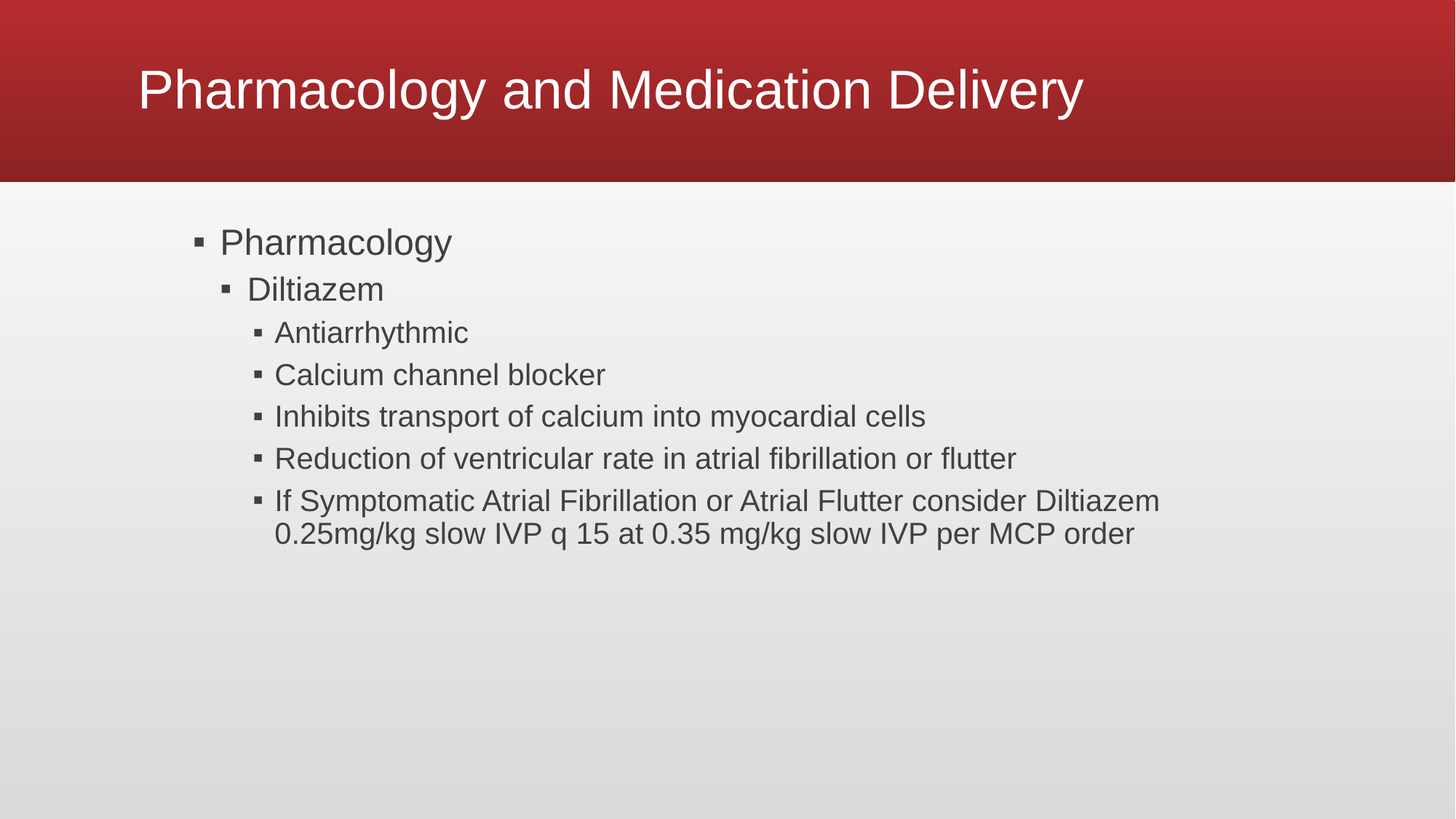

# Pharmacology and Medication Delivery
Pharmacology
Diltiazem
Antiarrhythmic
Calcium channel blocker
Inhibits transport of calcium into myocardial cells
Reduction of ventricular rate in atrial fibrillation or flutter
If Symptomatic Atrial Fibrillation or Atrial Flutter consider Diltiazem 0.25mg/kg slow IVP q 15 at 0.35 mg/kg slow IVP per MCP order